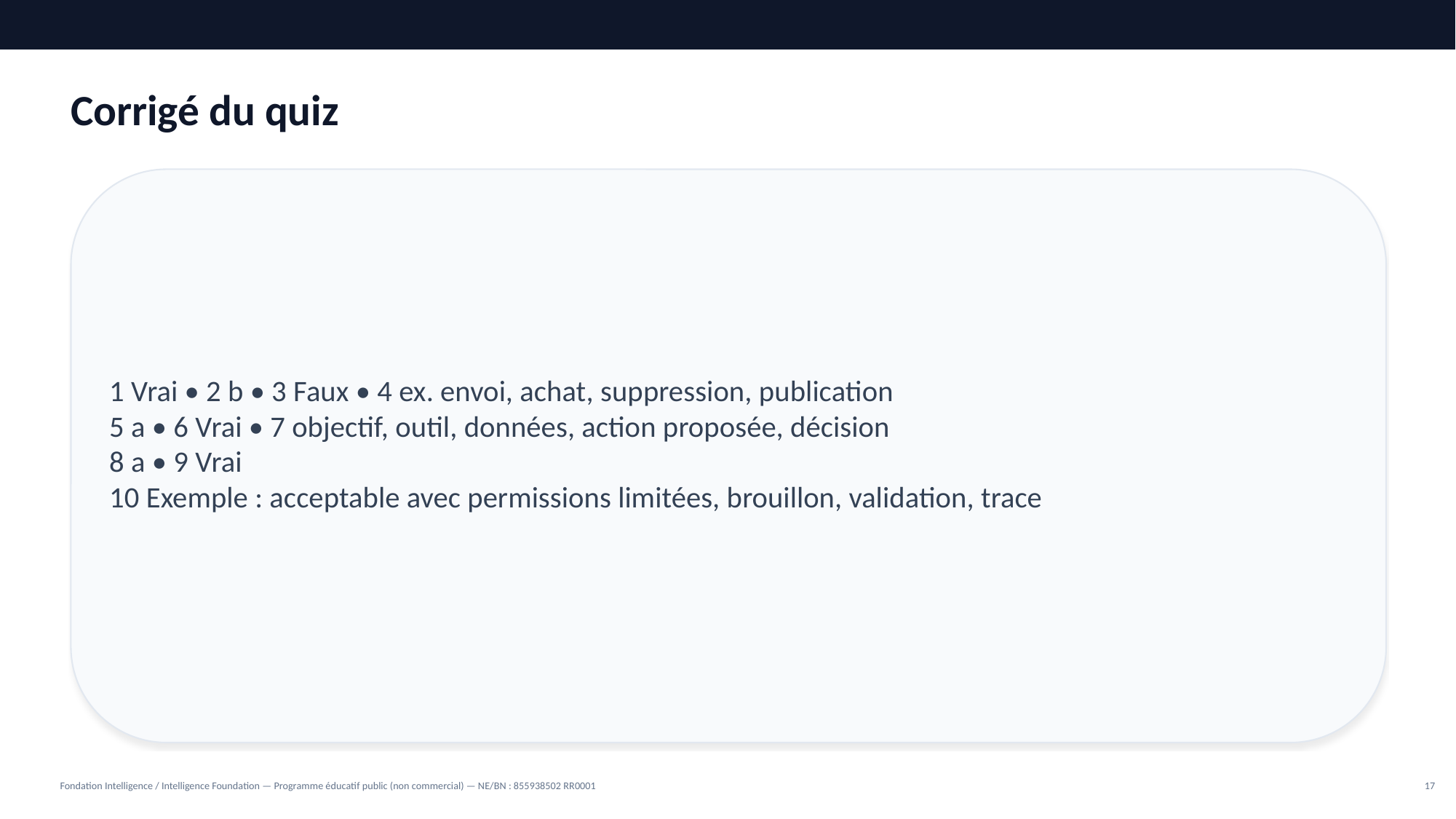

Corrigé du quiz

1 Vrai • 2 b • 3 Faux • 4 ex. envoi, achat, suppression, publication
5 a • 6 Vrai • 7 objectif, outil, données, action proposée, décision
8 a • 9 Vrai
10 Exemple : acceptable avec permissions limitées, brouillon, validation, trace
Fondation Intelligence / Intelligence Foundation — Programme éducatif public (non commercial) — NE/BN : 855938502 RR0001
17